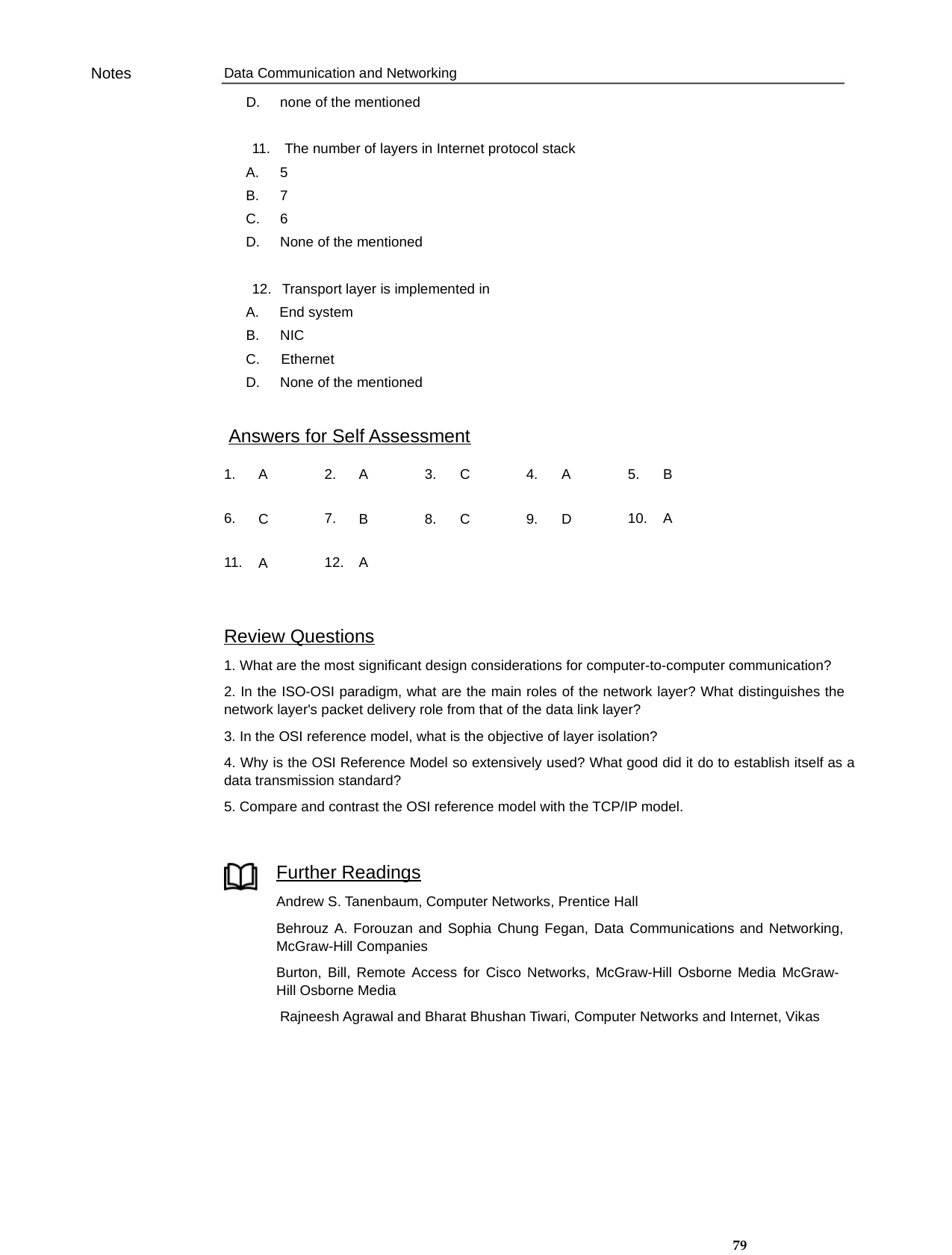

Notes
Data Communication and Networking
D. none of the mentioned
11. The number of layers in Internet protocol stack
A.
B.
C.
5
7
6
D. None of the mentioned
12. Transport layer is implemented in
A. End system
B.
NIC
C. Ethernet
D. None of the mentioned
Answers for Self Assessment
1.
A
C
A
2.
A
B
3.
8.
C
C
4.
9.
A
D
5.
B
6.
7.
10.
A
11.
12.
A
Review Questions
1. What are the most significant design considerations for computer-to-computer communication?
2. In the ISO-OSI paradigm, what are the main roles of the network layer? What distinguishes the
network layer's packet delivery role from that of the data link layer?
3. In the OSI reference model, what is the objective of layer isolation?
4. Why is the OSI Reference Model so extensively used? What good did it do to establish itself as a
data transmission standard?
5. Compare and contrast the OSI reference model with the TCP/IP model.
Further Readings

Andrew S. Tanenbaum, Computer Networks, Prentice Hall
Behrouz A. Forouzan and Sophia Chung Fegan, Data Communications and Networking,
McGraw-Hill Companies
Burton, Bill, Remote Access for Cisco Networks, McGraw-Hill Osborne Media McGraw-
Hill Osborne Media
Rajneesh Agrawal and Bharat Bhushan Tiwari, Computer Networks and Internet, Vikas
79